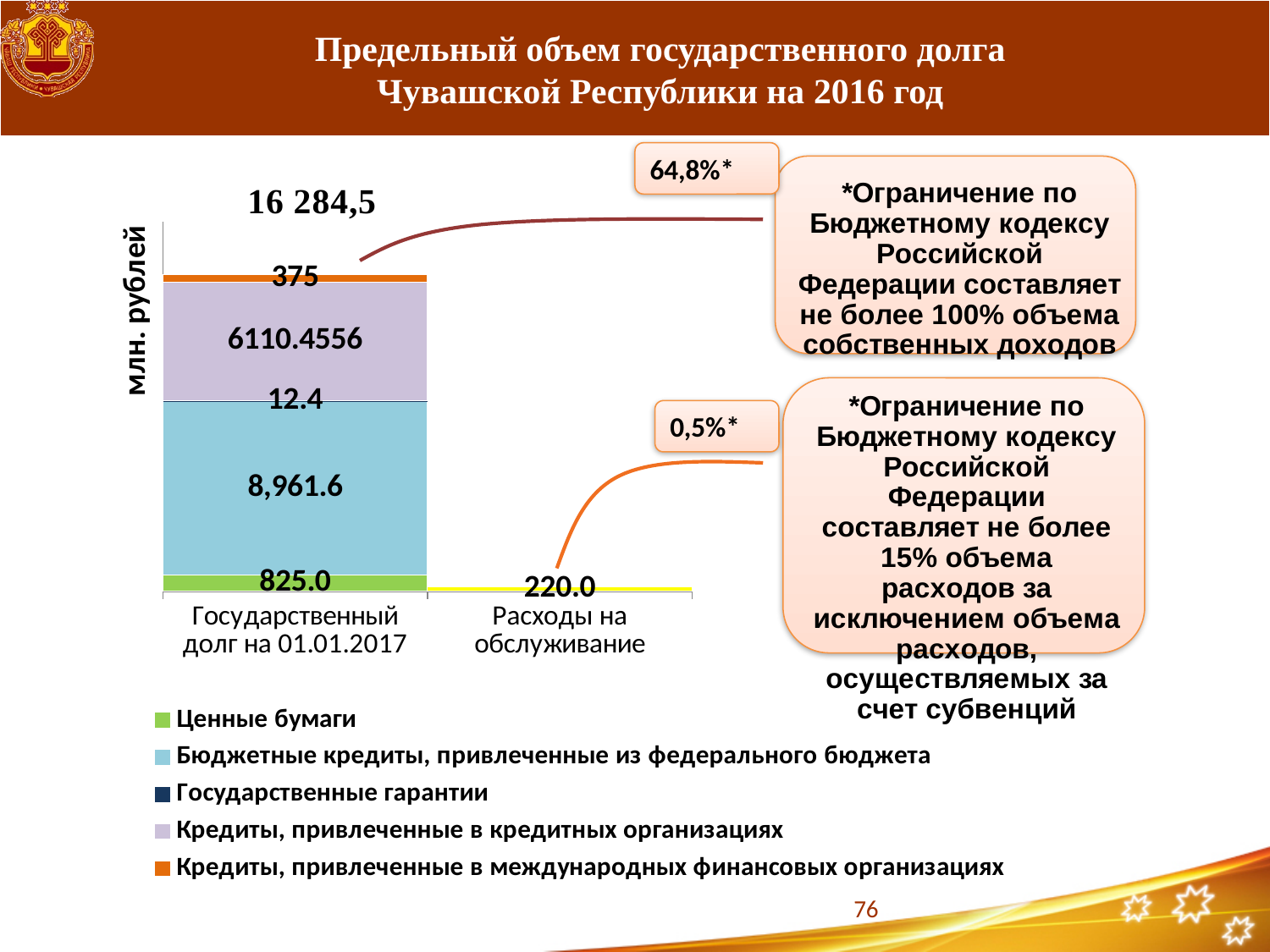

# Предельный объем государственного долга Чувашской Республики на 2016 год
64,8%*

### Chart

| Category | Ценные бумаги | Бюджетные кредиты, привлеченные из федерального бюджета | Государственные гарантии | Кредиты, привлеченные в кредитных организациях | Кредиты, привлеченные в международных финансовых организациях |
|---|---|---|---|---|---|
| Государственный долг на 01.01.2017 | 825.0 | 8961.5795 | 12.4 | 6110.4556 | 375.0 |
| Расходы на обслуживание | 220.0 | 0.0 | None | None | None |
0,5%*
76